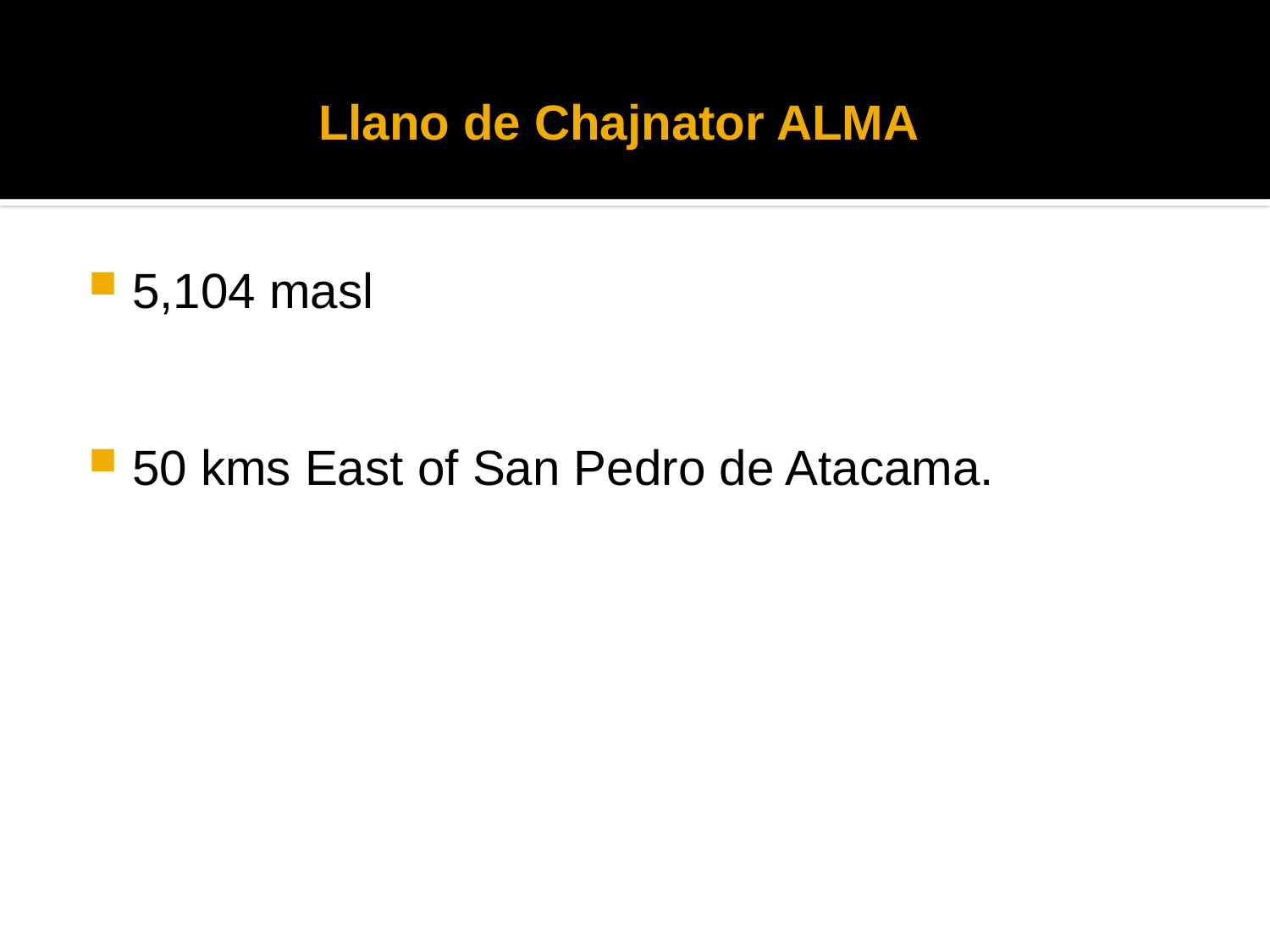

# Llano de Chajnator ALMA
5,104 masl

50 kms East of San Pedro de Atacama.